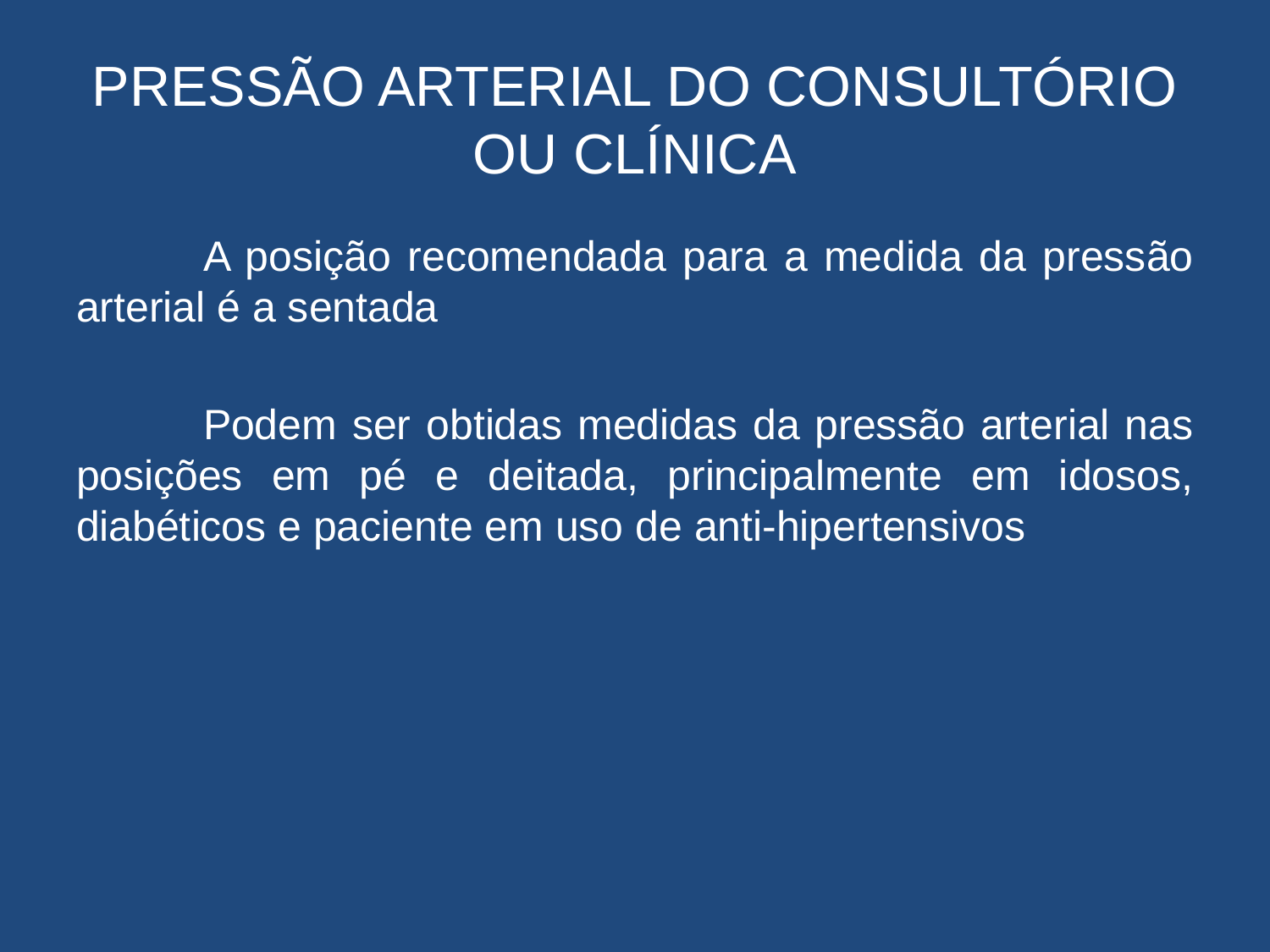

# PRESSÃO ARTERIAL DO CONSULTÓRIO OU CLÍNICA
	A posição recomendada para a medida da pressão arterial é a sentada

	Podem ser obtidas medidas da pressão arterial nas posições em pé e deitada, principalmente em idosos, diabéticos e paciente em uso de anti-hipertensivos